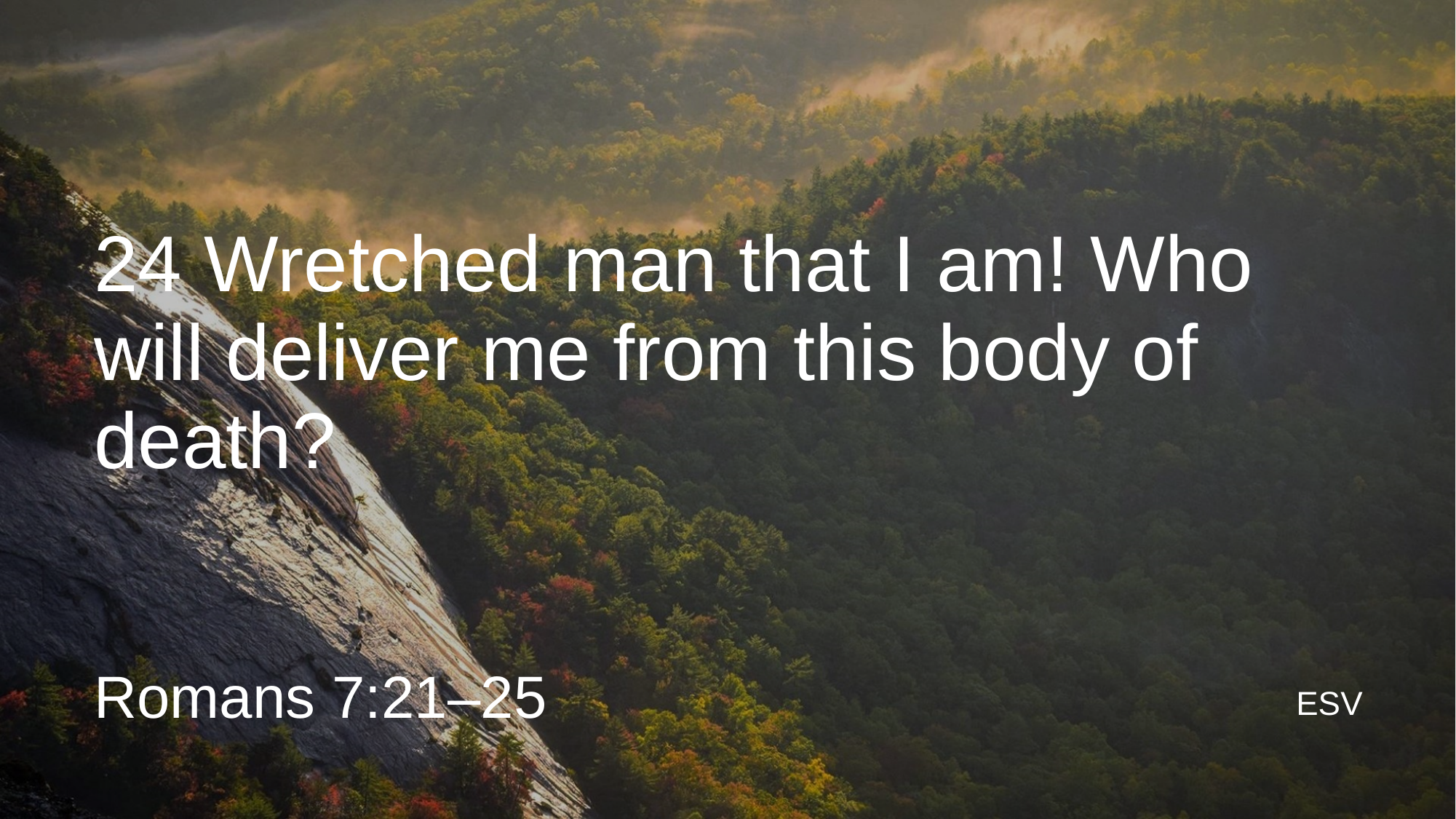

24 Wretched man that I am! Who will deliver me from this body of death?
Romans 7:21–25
ESV